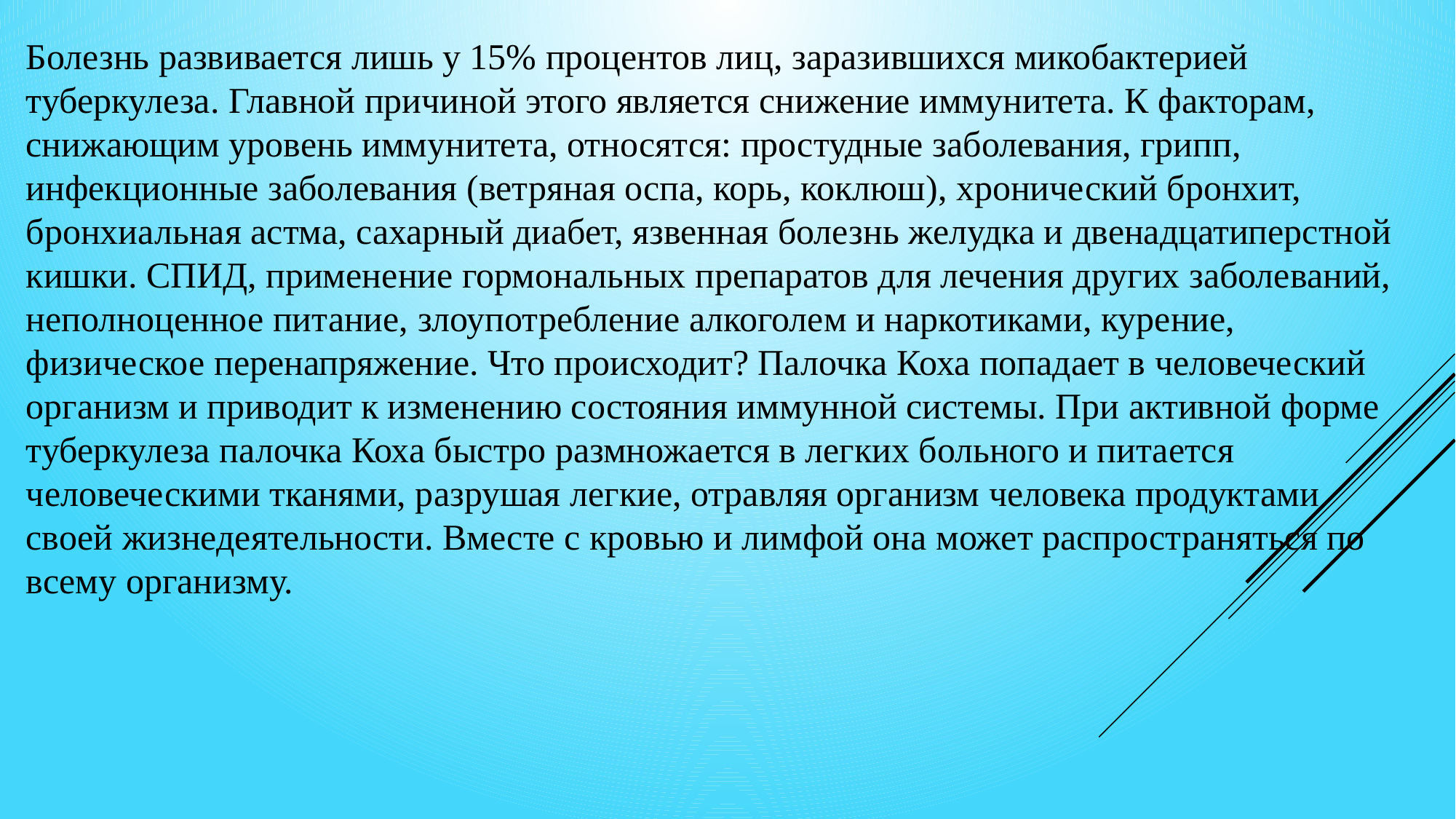

Болезнь развивается лишь у 15% процентов лиц, заразившихся микобактерией туберкулеза. Главной причиной этого является снижение иммунитета. К факторам, снижающим уровень иммунитета, относятся: простудные заболевания, грипп, инфекционные заболевания (ветряная оспа, корь, коклюш), хронический бронхит, бронхиальная астма, сахарный диабет, язвенная болезнь желудка и двенадцатиперстной кишки. СПИД, применение гормональных препаратов для лечения других заболеваний, неполноценное питание, злоупотребление алкоголем и наркотиками, курение, физическое перенапряжение. Что происходит? Палочка Коха попадает в человеческий организм и приводит к изменению состояния иммунной системы. При активной форме туберкулеза палочка Коха быстро размножается в легких больного и питается человеческими тканями, разрушая легкие, отравляя организм человека продуктами своей жизнедеятельности. Вместе с кровью и лимфой она может распространяться по всему организму.